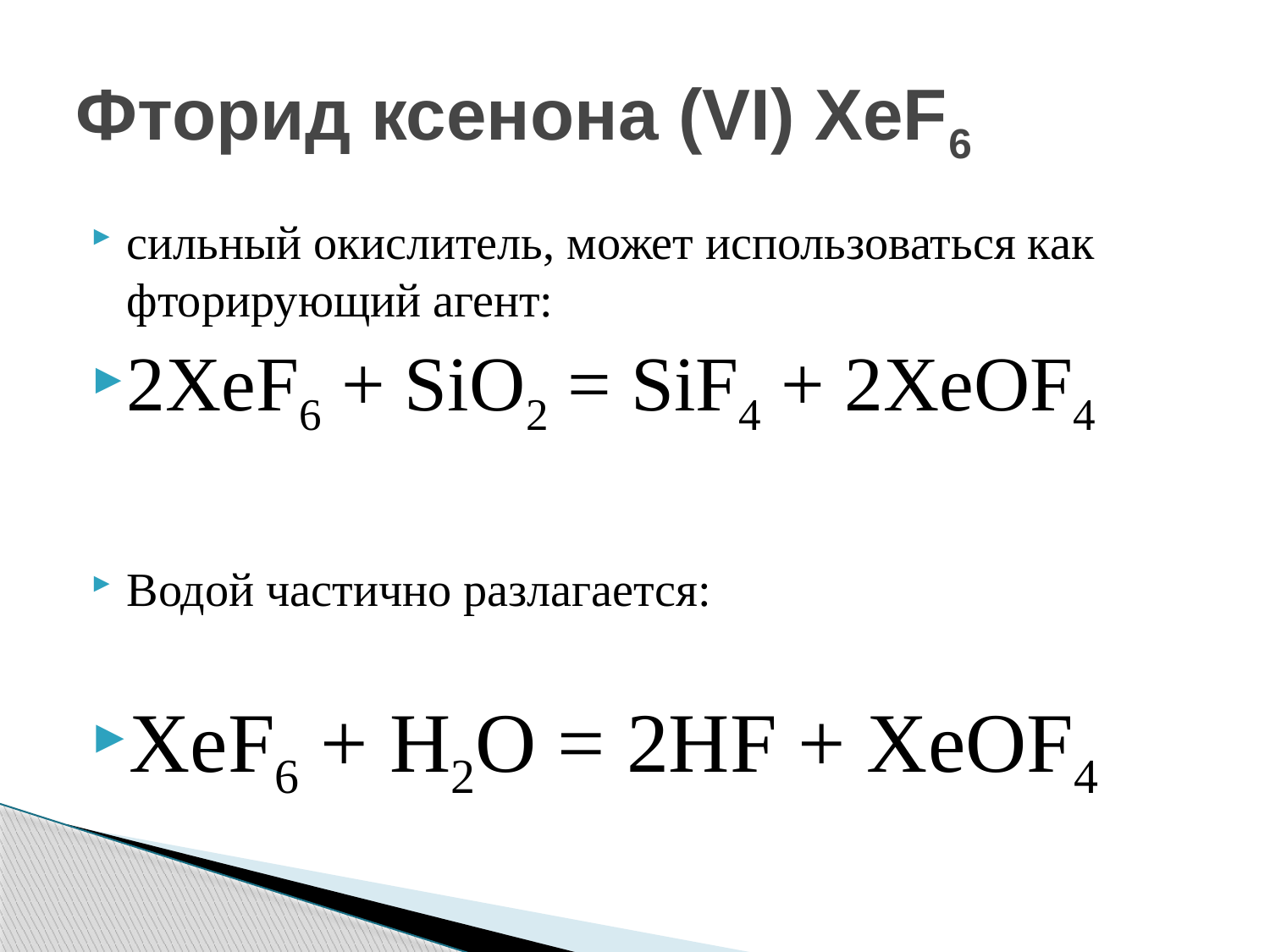

# Фторид ксенона (VI) XeF6
сильный окислитель, может использоваться как фторирующий агент:
2XeF6 + SiO2 = SiF4 + 2XeOF4

Водой частично разлагается:

XeF6 + Н2O = 2НF + XeOF4